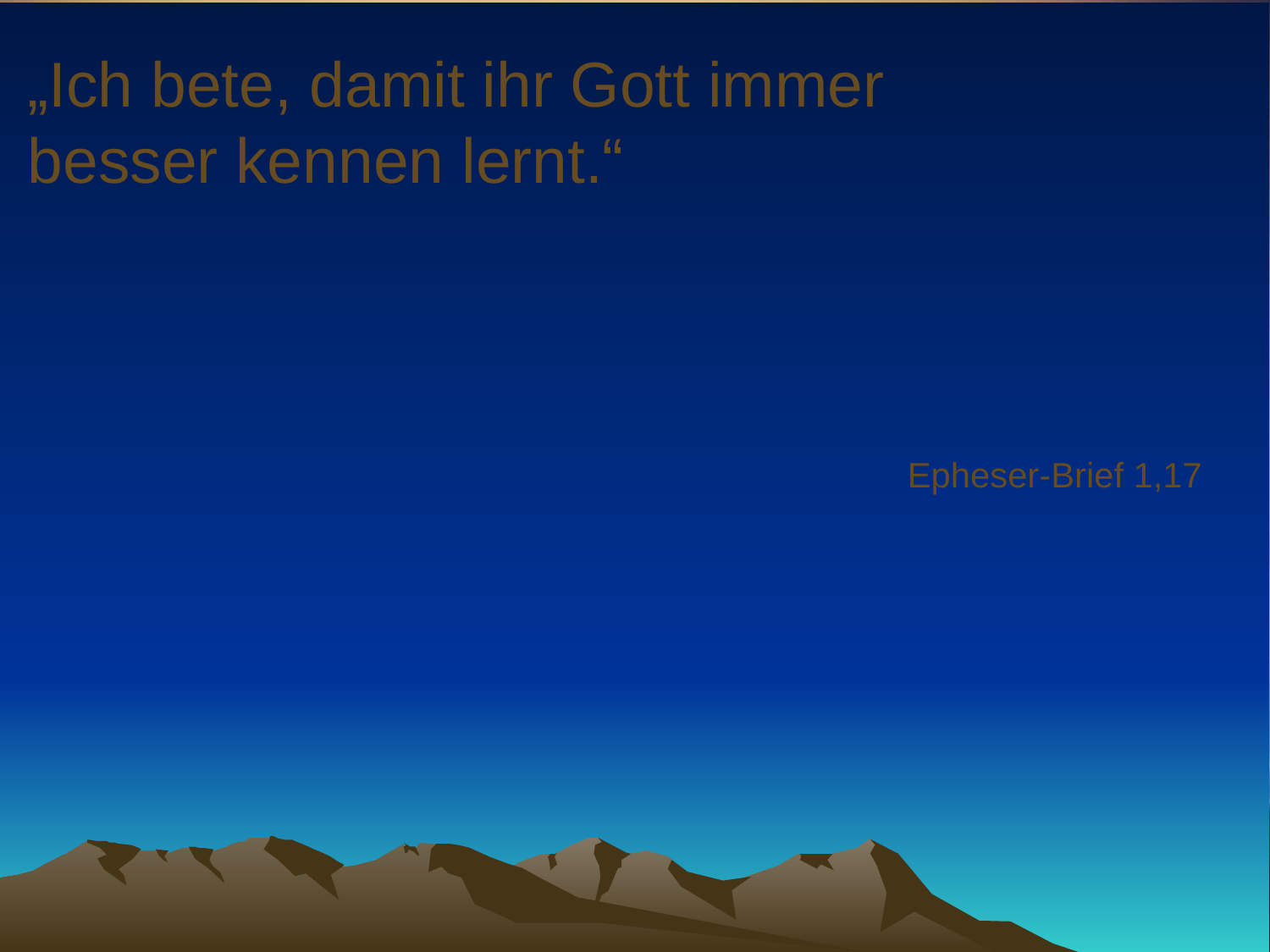

# „Ich bete, damit ihr Gott immer besser kennen lernt.“
Epheser-Brief 1,17